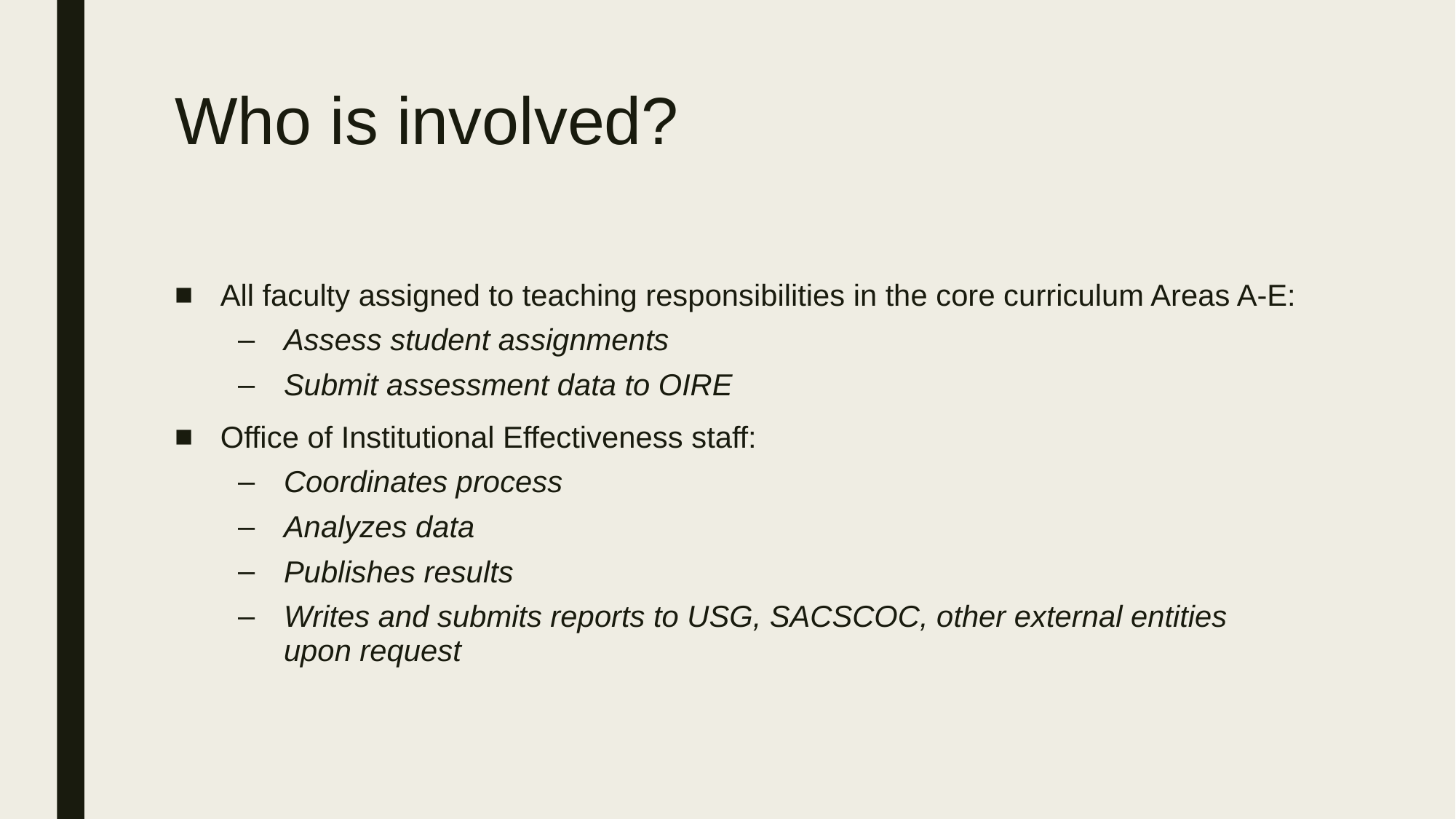

# Who is involved?
All faculty assigned to teaching responsibilities in the core curriculum Areas A-E:
Assess student assignments
Submit assessment data to OIRE
Office of Institutional Effectiveness staff:
Coordinates process
Analyzes data
Publishes results
Writes and submits reports to USG, SACSCOC, other external entities upon request